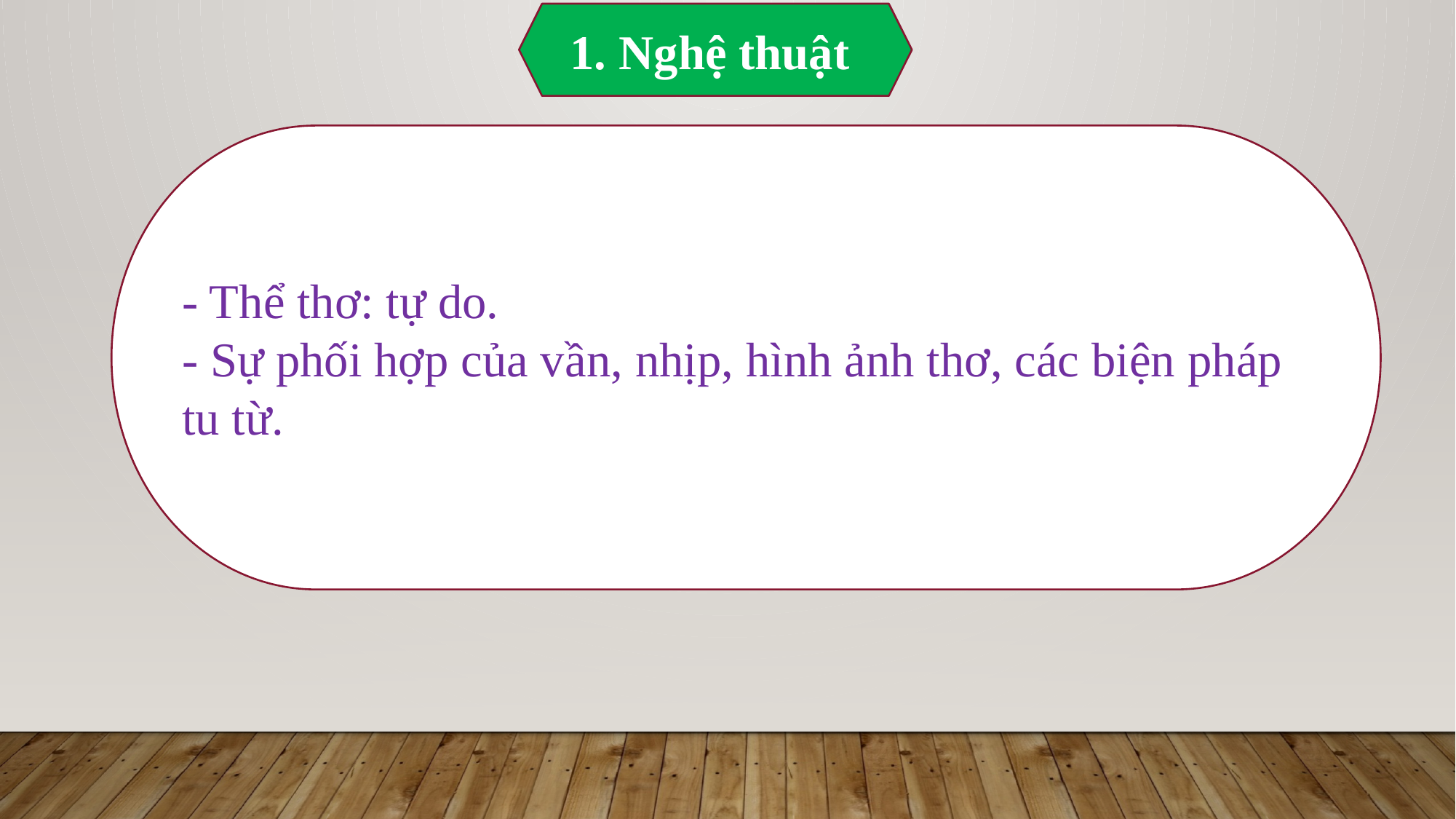

1. Nghệ thuật
- Thể thơ: tự do.
- Sự phối hợp của vần, nhịp, hình ảnh thơ, các biện pháp tu từ.